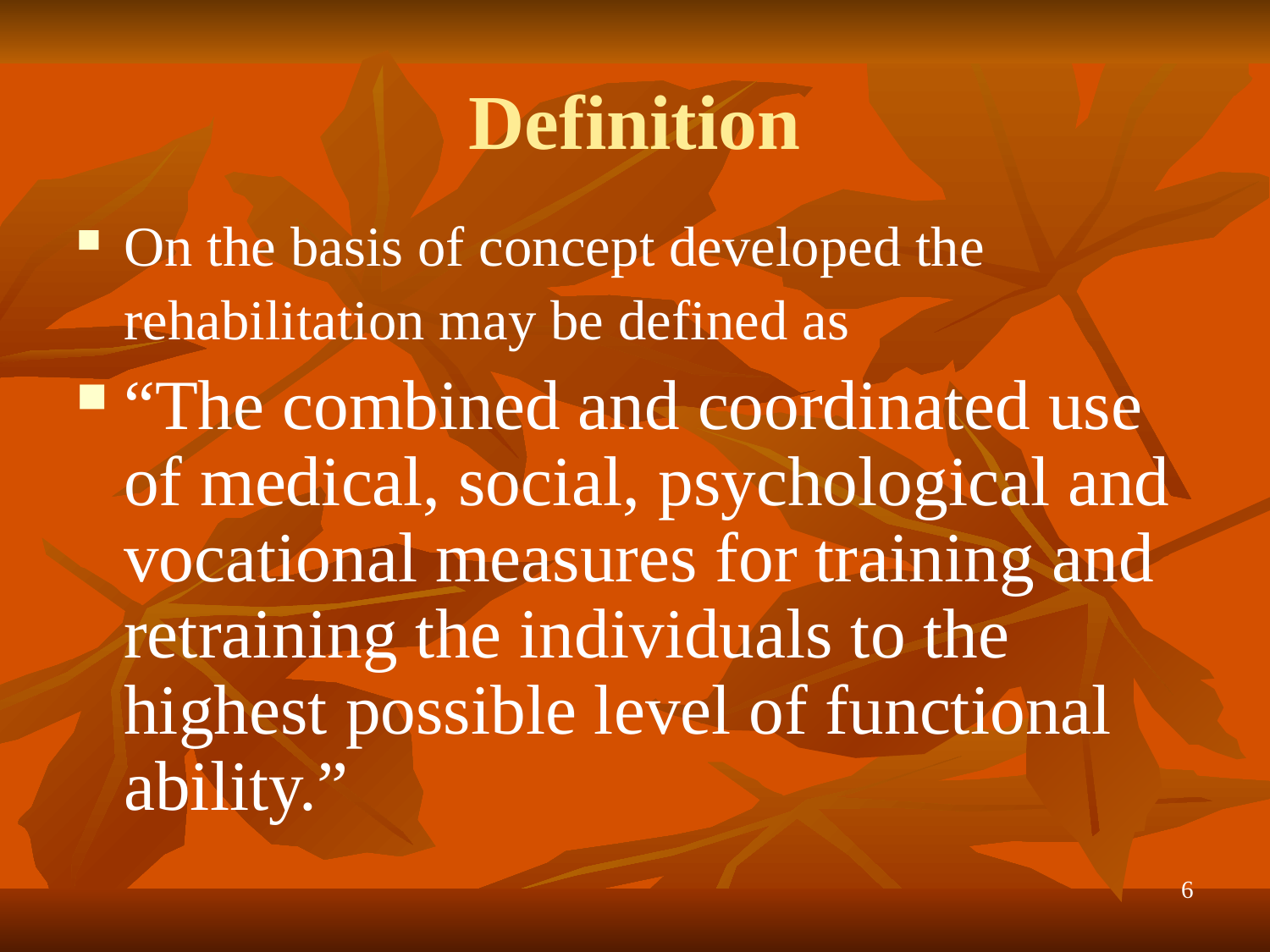

# Definition
On the basis of concept developed the rehabilitation may be defined as
“The combined and coordinated use of medical, social, psychological and vocational measures for training and retraining the individuals to the highest possible level of functional ability.”

6